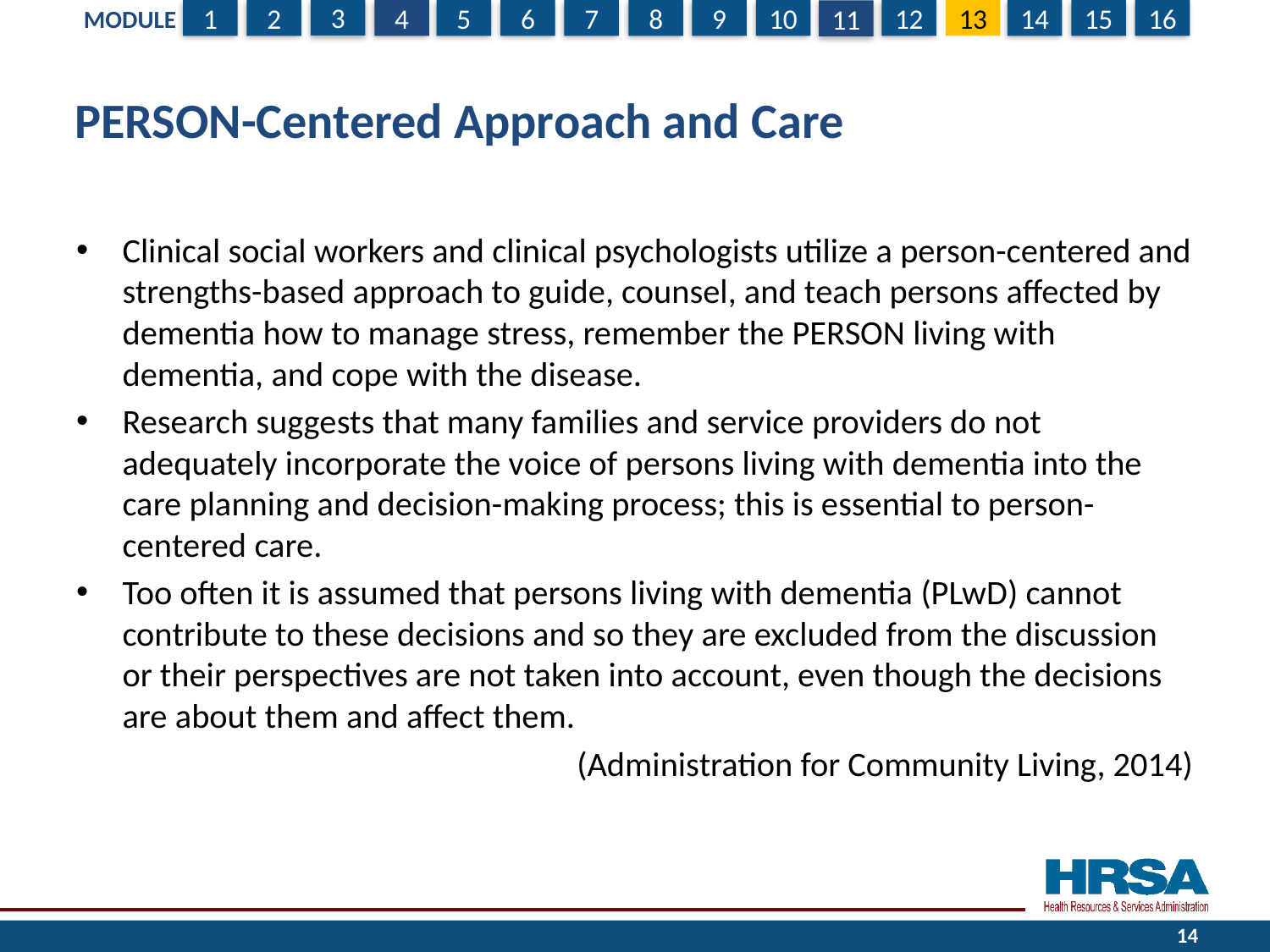

# PERSON-Centered Approach and Care
Clinical social workers and clinical psychologists utilize a person-centered and strengths-based approach to guide, counsel, and teach persons affected by dementia how to manage stress, remember the PERSON living with dementia, and cope with the disease.
Research suggests that many families and service providers do not adequately incorporate the voice of persons living with dementia into the care planning and decision-making process; this is essential to person-centered care.
Too often it is assumed that persons living with dementia (PLwD) cannot contribute to these decisions and so they are excluded from the discussion or their perspectives are not taken into account, even though the decisions are about them and affect them.
(Administration for Community Living, 2014)